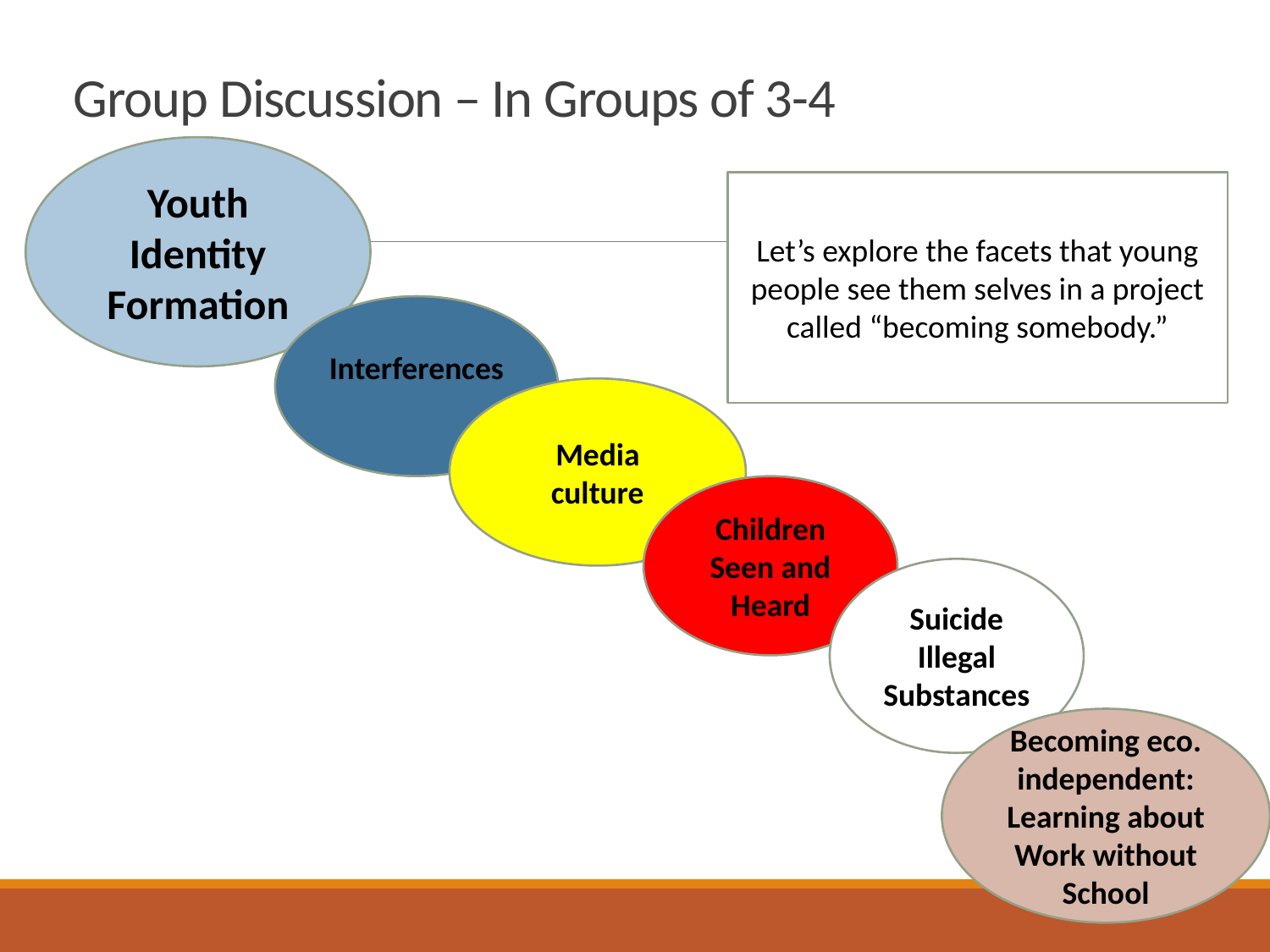

# Group Discussion – In Groups of 3-4
Youth Identity Formation
Let’s explore the facets that young people see them selves in a project called “becoming somebody.”
Interferences
Media
culture
Children Seen and Heard
Suicide
Illegal Substances
Becoming eco. independent:
Learning about Work without School